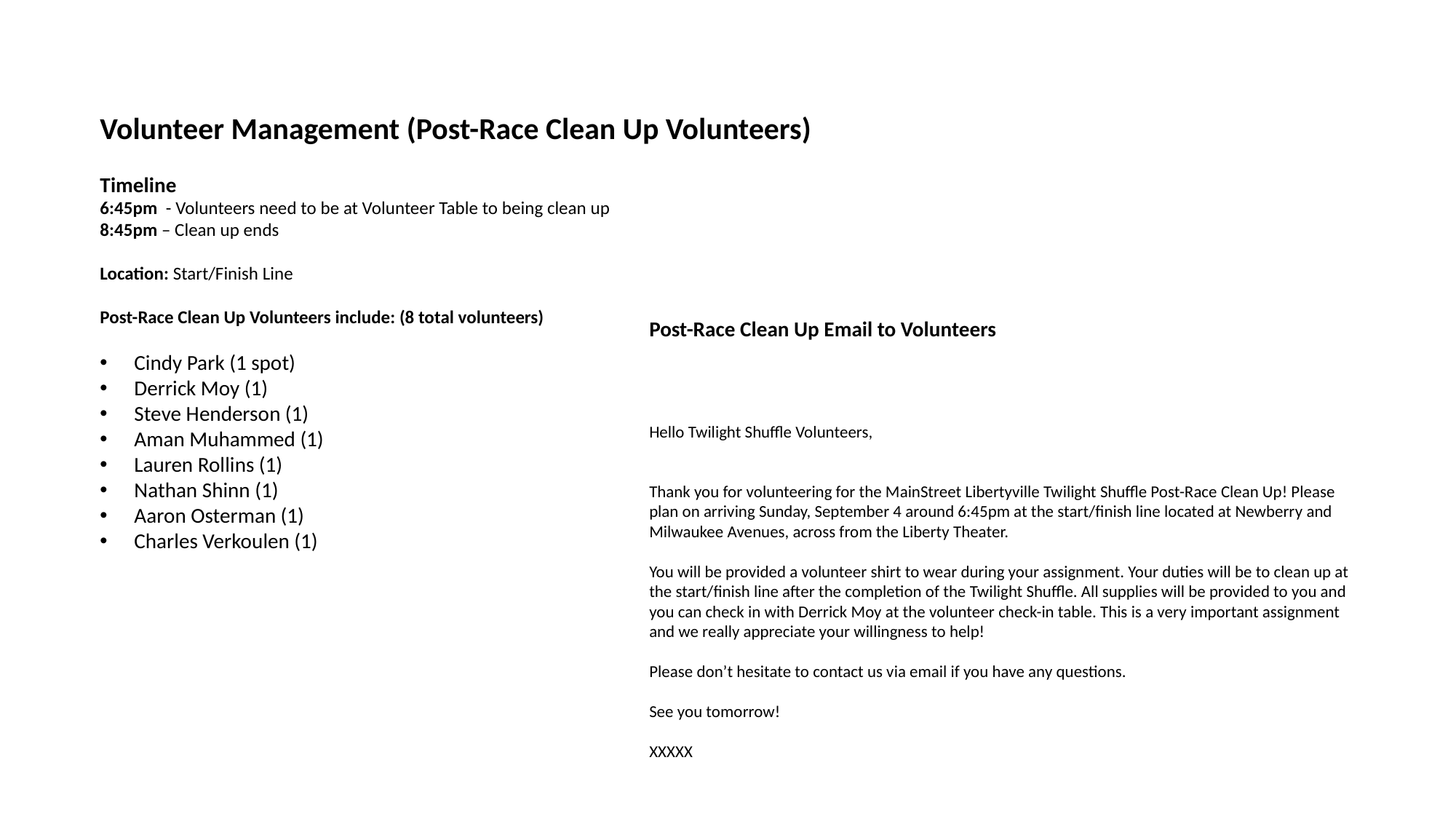

Volunteer Management (Post-Race Clean Up Volunteers)

Timeline
6:45pm  - Volunteers need to be at Volunteer Table to being clean up
8:45pm – Clean up ends

Location: Start/Finish Line

Post-Race Clean Up Volunteers include: (8 total volunteers)
Cindy Park (1 spot)
Derrick Moy (1)
Steve Henderson (1)
Aman Muhammed (1)
Lauren Rollins (1)
Nathan Shinn (1)
Aaron Osterman (1)
Charles Verkoulen (1)
Post-Race Clean Up Email to Volunteers

Hello Twilight Shuffle Volunteers,

Thank you for volunteering for the MainStreet Libertyville Twilight Shuffle Post-Race Clean Up! Please plan on arriving Sunday, September 4 around 6:45pm at the start/finish line located at Newberry and Milwaukee Avenues, across from the Liberty Theater.

You will be provided a volunteer shirt to wear during your assignment. Your duties will be to clean up at the start/finish line after the completion of the Twilight Shuffle. All supplies will be provided to you and you can check in with Derrick Moy at the volunteer check-in table. This is a very important assignment and we really appreciate your willingness to help!

Please don’t hesitate to contact us via email if you have any questions.

See you tomorrow!

XXXXX